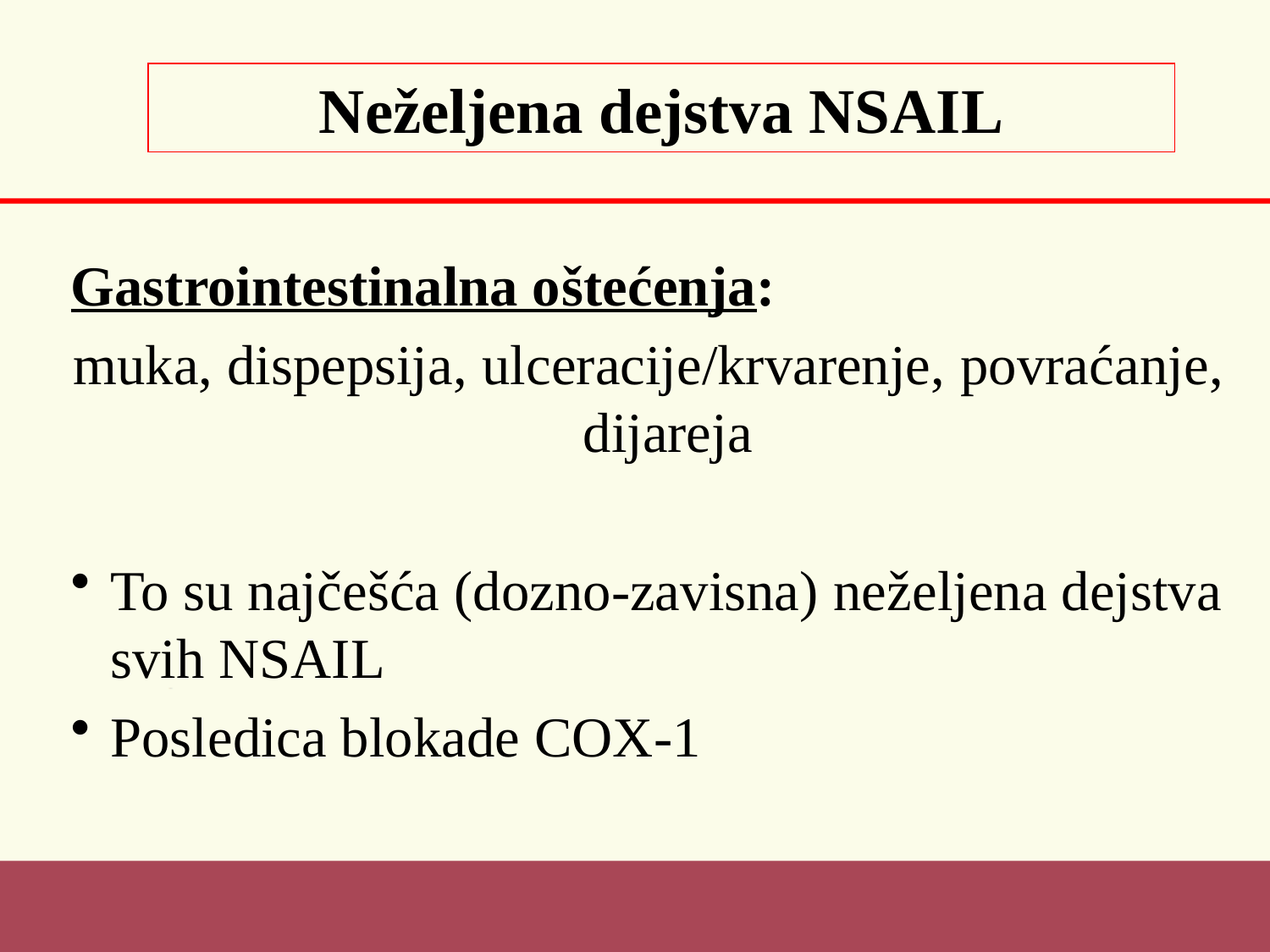

Neželjena dejstva NSAIL

Gastrointestinalna oštećenja:
muka, dispepsija, ulceracije/krvarenje, povraćanje, dijareja

To su najčešća (dozno-zavisna) neželjena dejstva svih NSAIL
Posledica blokade COX-1